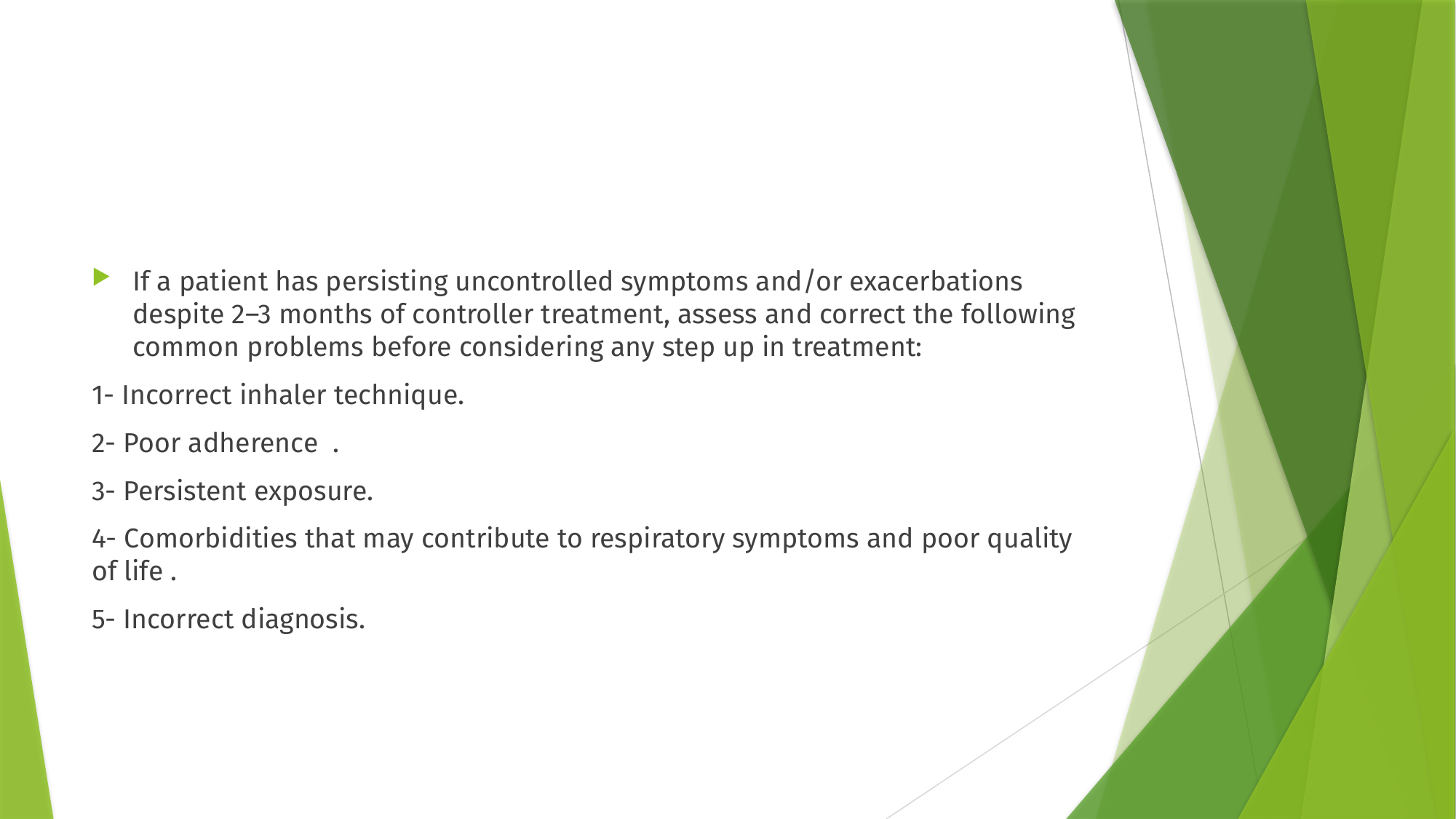

#
If a patient has persisting uncontrolled symptoms and/or exacerbations despite 2–3 months of controller treatment, assess and correct the following common problems before considering any step up in treatment:
1- Incorrect inhaler technique.
2- Poor adherence  .
3- Persistent exposure.
4- Comorbidities that may contribute to respiratory symptoms and poor quality of life .
5- Incorrect diagnosis.